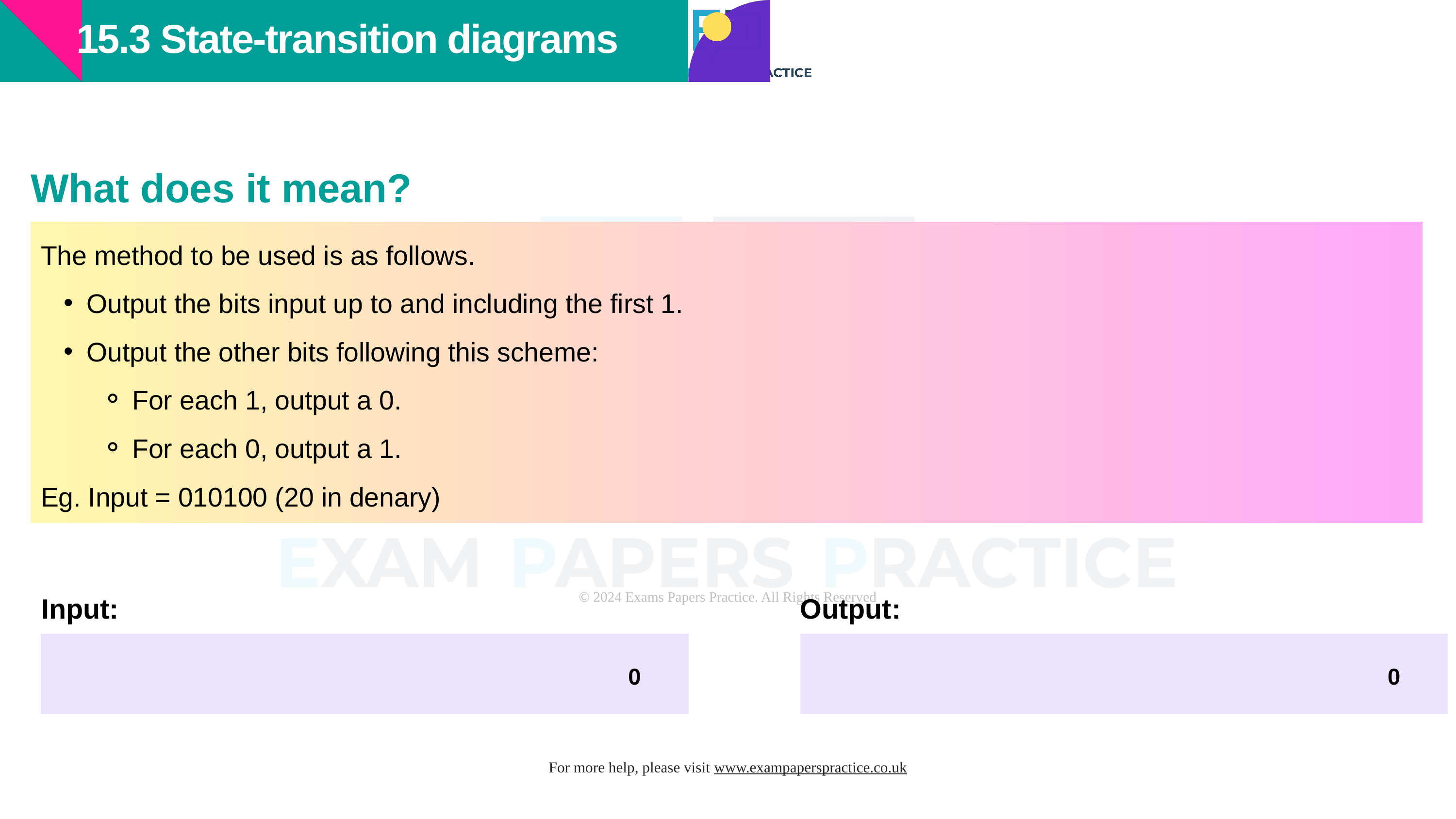

15.3 State-transition diagrams
What does it mean?

The method to be used is as follows.
Output the bits input up to and including the first 1.
Output the other bits following this scheme:
For each 1, output a 0.
For each 0, output a 1.
Eg. Input = 010100 (20 in denary)
Input:
Output:
|  |  |  |  |  | 0 |
| --- | --- | --- | --- | --- | --- |
|  |  |  |  |  | 0 |
| --- | --- | --- | --- | --- | --- |